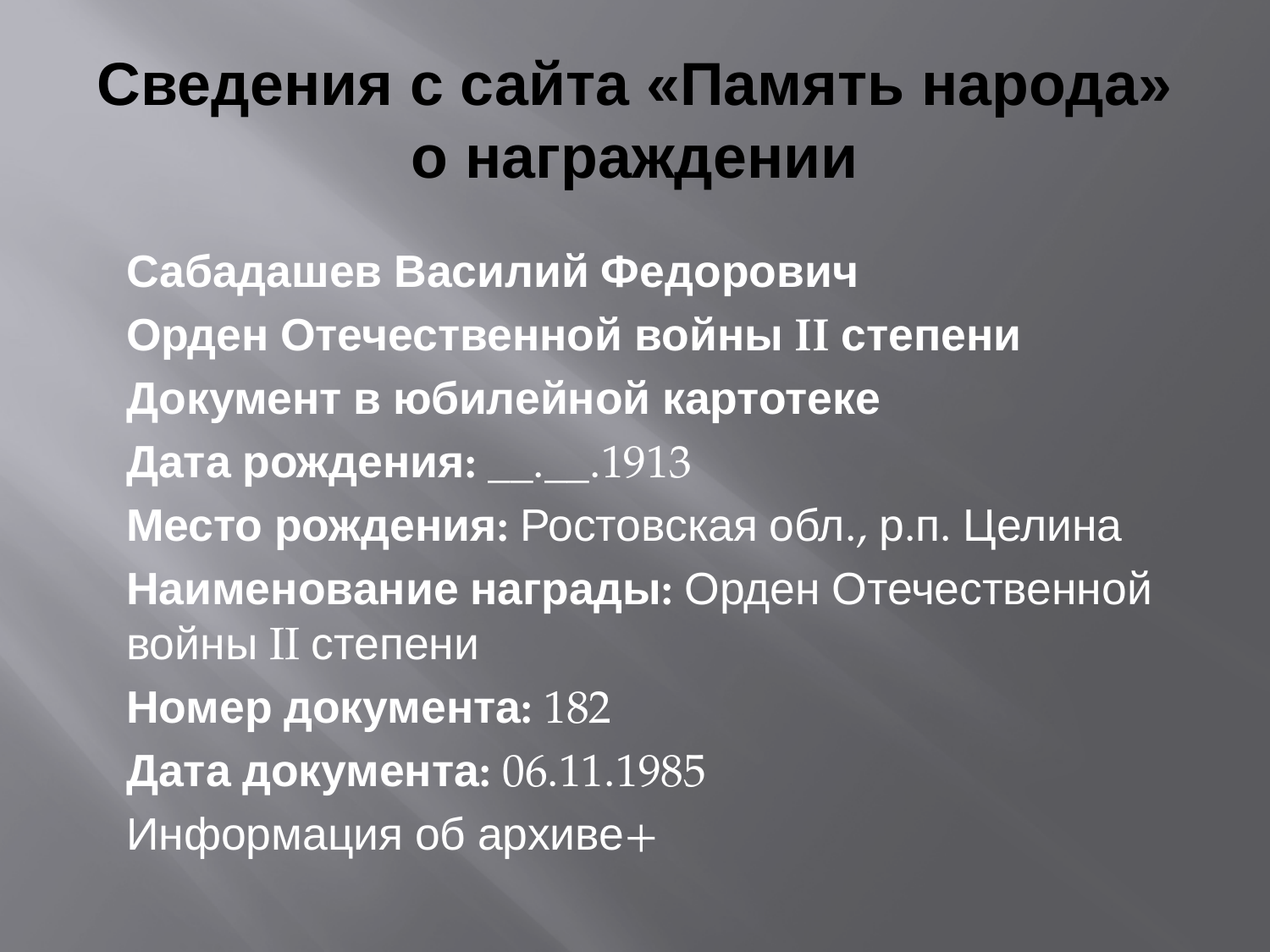

# Сведения с сайта «Память народа» о награждении
Сабадашев Василий Федорович
Орден Отечественной войны II степени
Документ в юбилейной картотеке
Дата рождения: __.__.1913
Место рождения: Ростовская обл., р.п. Целина
Наименование награды: Орден Отечественной войны II степени
Номер документа: 182
Дата документа: 06.11.1985
Информация об архиве+